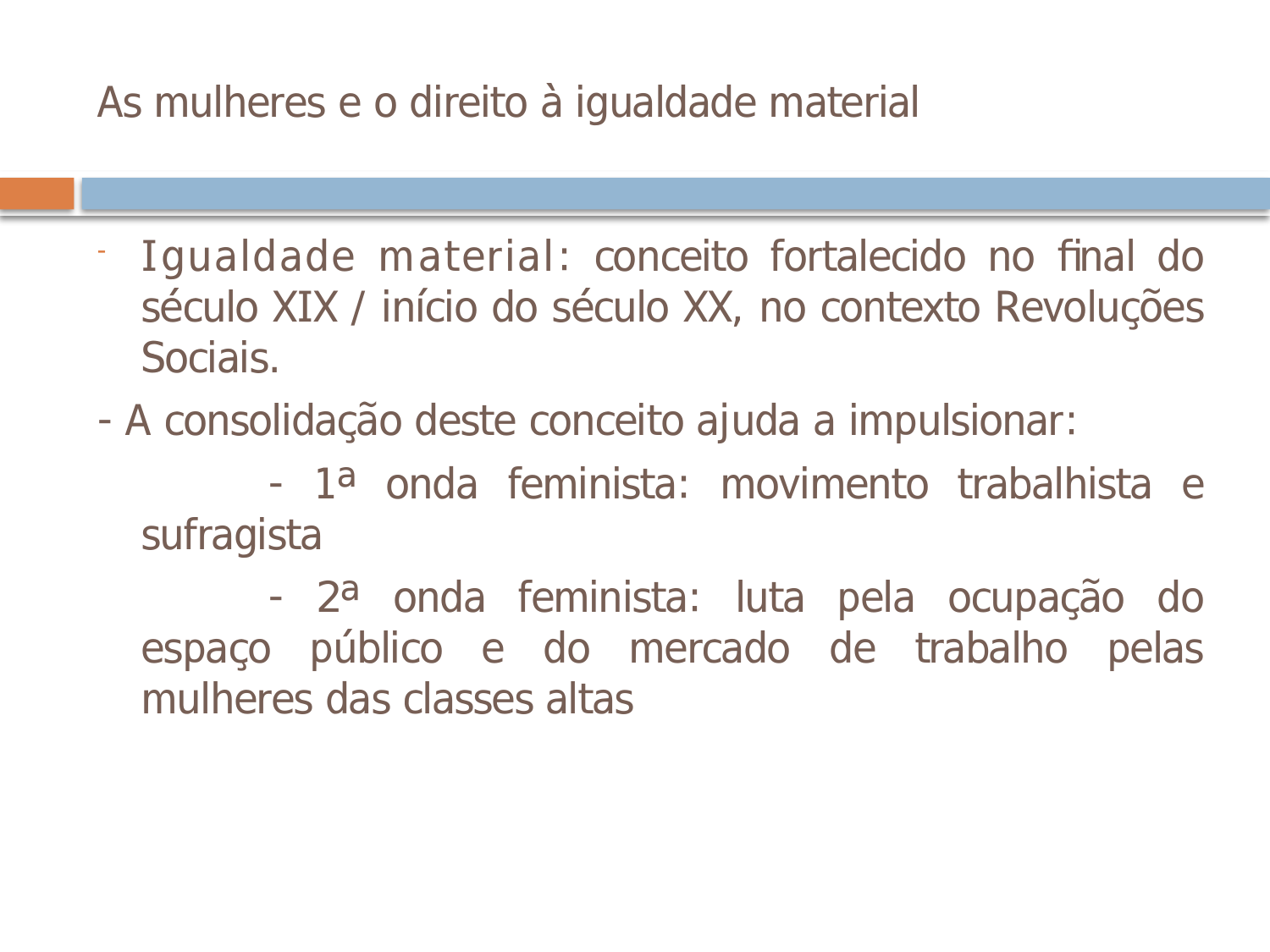

# As mulheres e o direito à igualdade material
Igualdade material: conceito fortalecido no final do século XIX / início do século XX, no contexto Revoluções Sociais.
- A consolidação deste conceito ajuda a impulsionar:
		- 1ª onda feminista: movimento trabalhista e sufragista
		- 2ª onda feminista: luta pela ocupação do espaço público e do mercado de trabalho pelas mulheres das classes altas